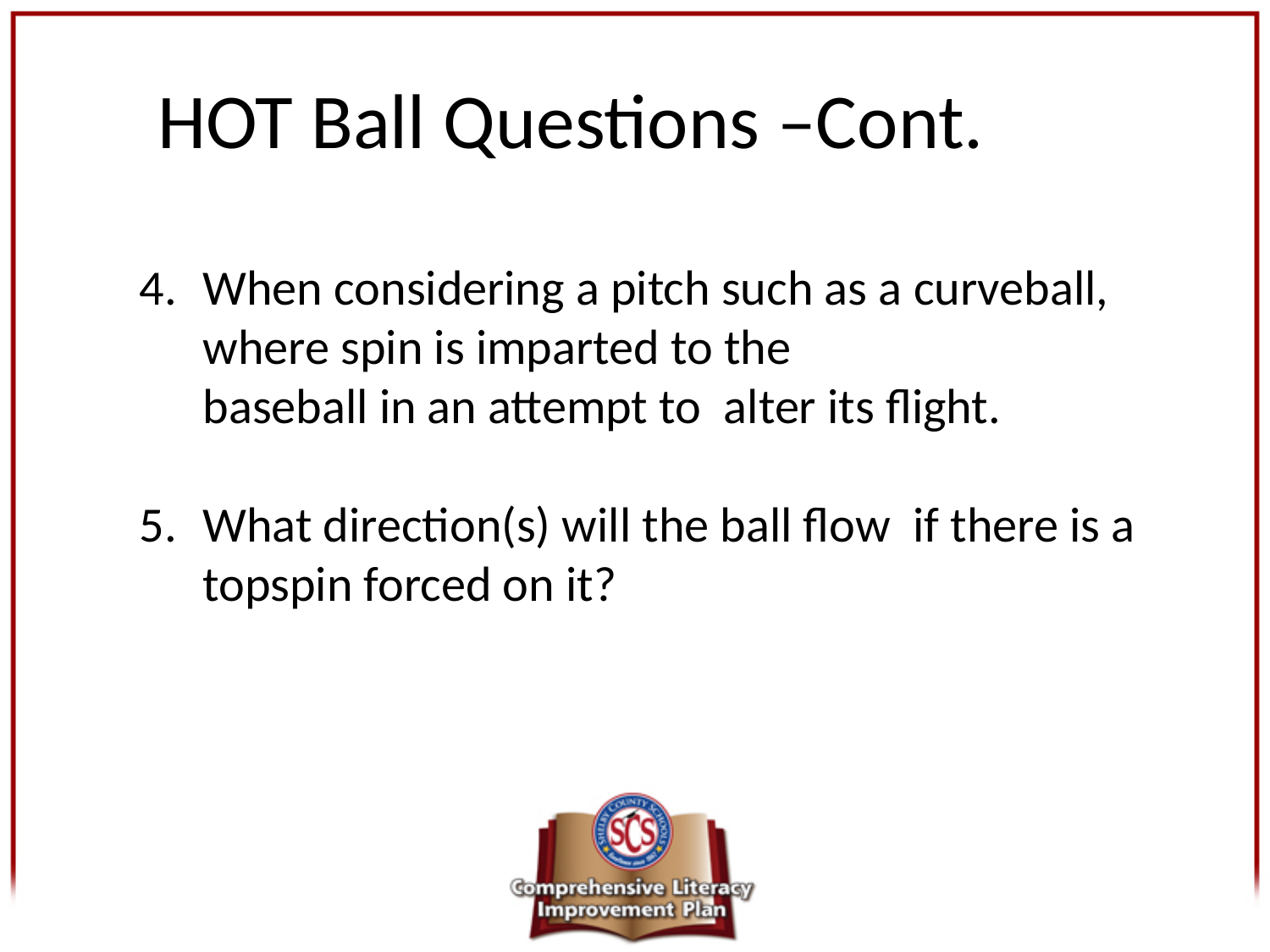

HOT Ball Questions –Cont.

When considering a pitch such as a curveball, where spin is imparted to the
	baseball in an attempt to  alter its flight.

What direction(s) will the ball flow  if there is a topspin forced on it?